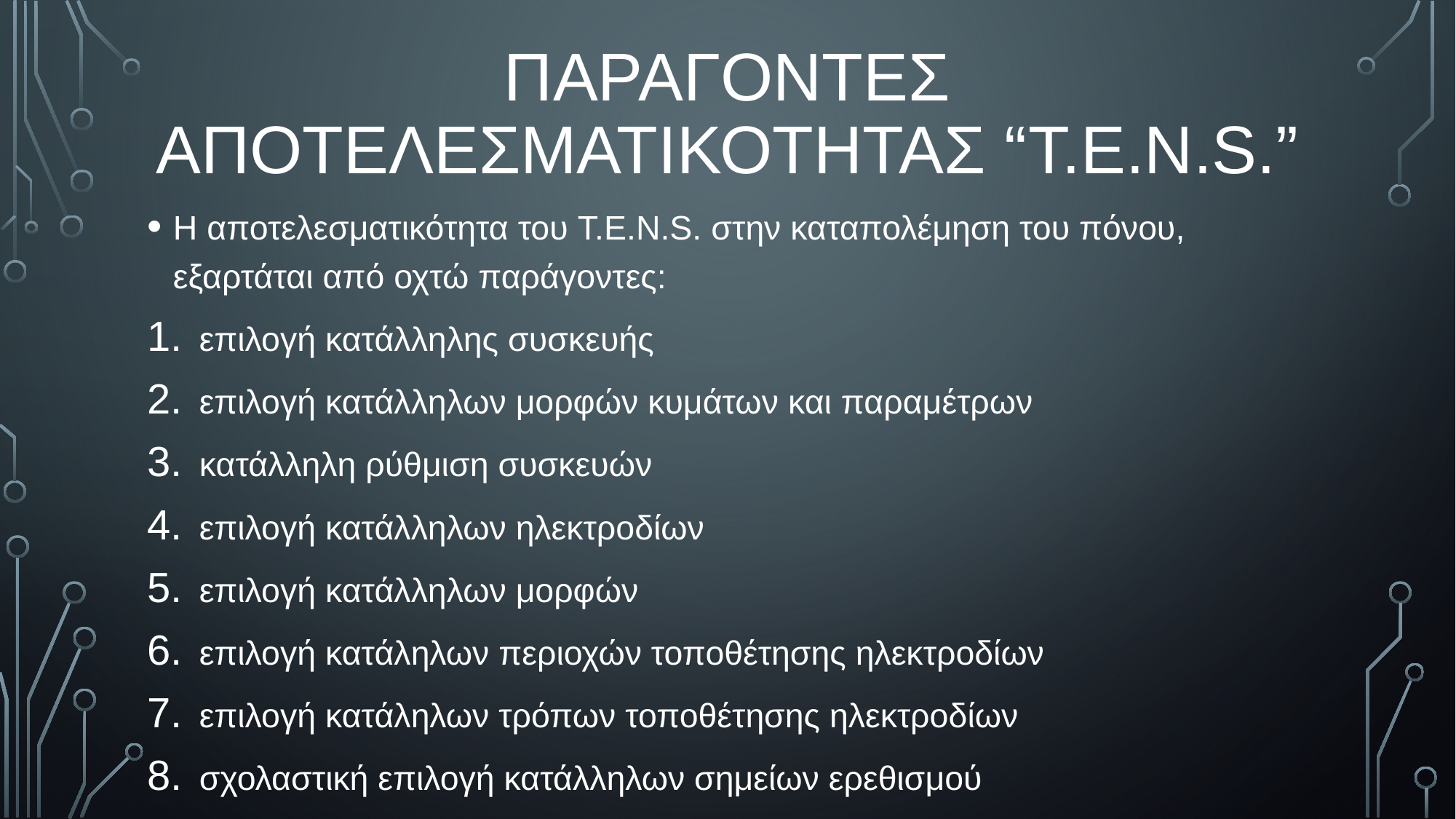

# ΠΑΡΑΓΟΝΤΕΣ ΑΠΟΤΕΛΕΣΜΑΤΙΚΟΤΗΤΑΣ “T.E.N.S.”
Η αποτελεσματικότητα του T.E.N.S. στην καταπολέμηση του πόνου, εξαρτάται από οχτώ παράγοντες:
επιλογή κατάλληλης συσκευής
επιλογή κατάλληλων μορφών κυμάτων και παραμέτρων
κατάλληλη ρύθμιση συσκευών
επιλογή κατάλληλων ηλεκτροδίων
επιλογή κατάλληλων μορφών
επιλογή κατάληλων περιοχών τοποθέτησης ηλεκτροδίων
επιλογή κατάληλων τρόπων τοποθέτησης ηλεκτροδίων
σχολαστική επιλογή κατάλληλων σημείων ερεθισμού